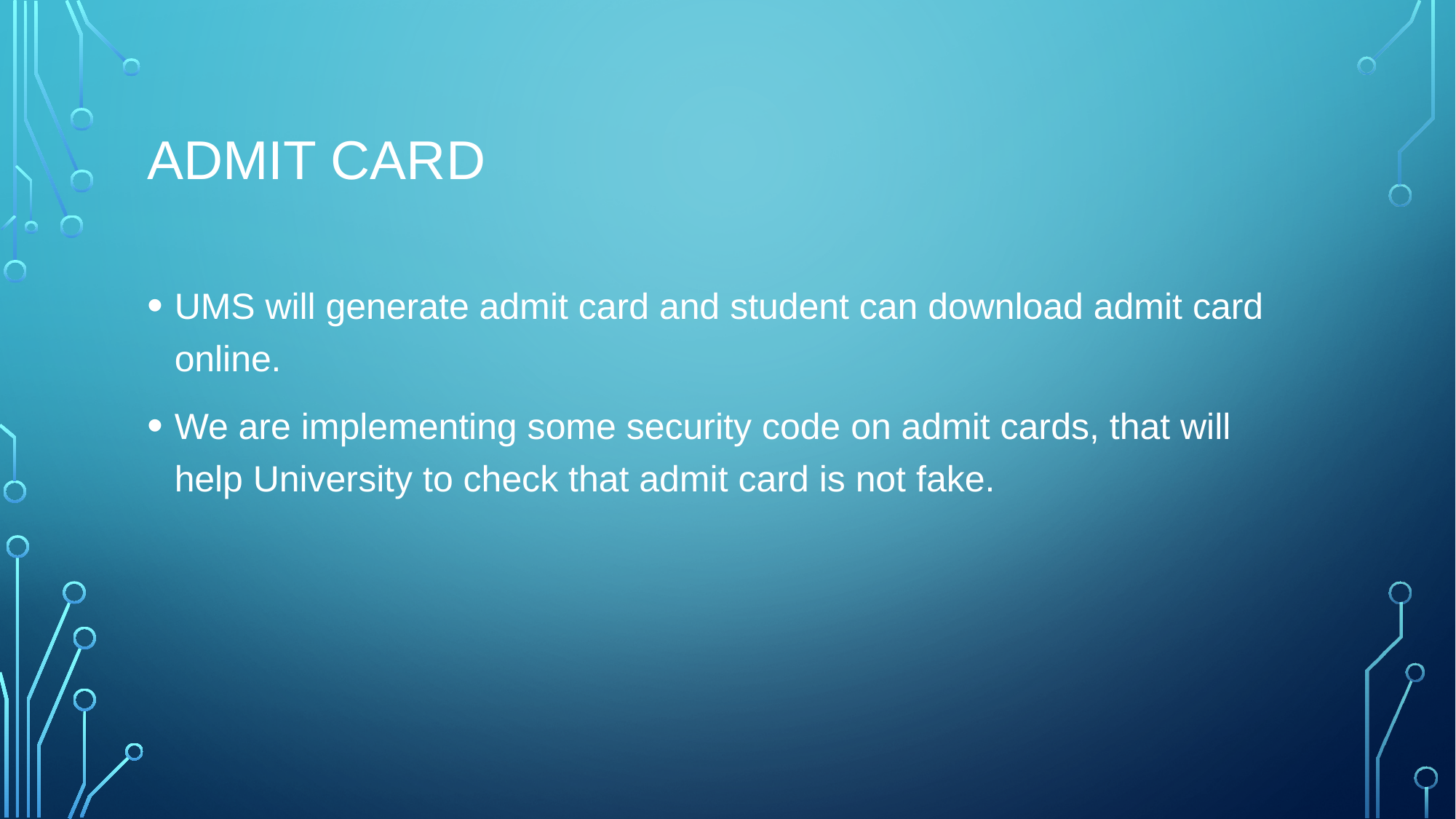

# Admit card
UMS will generate admit card and student can download admit card online.
We are implementing some security code on admit cards, that will help University to check that admit card is not fake.